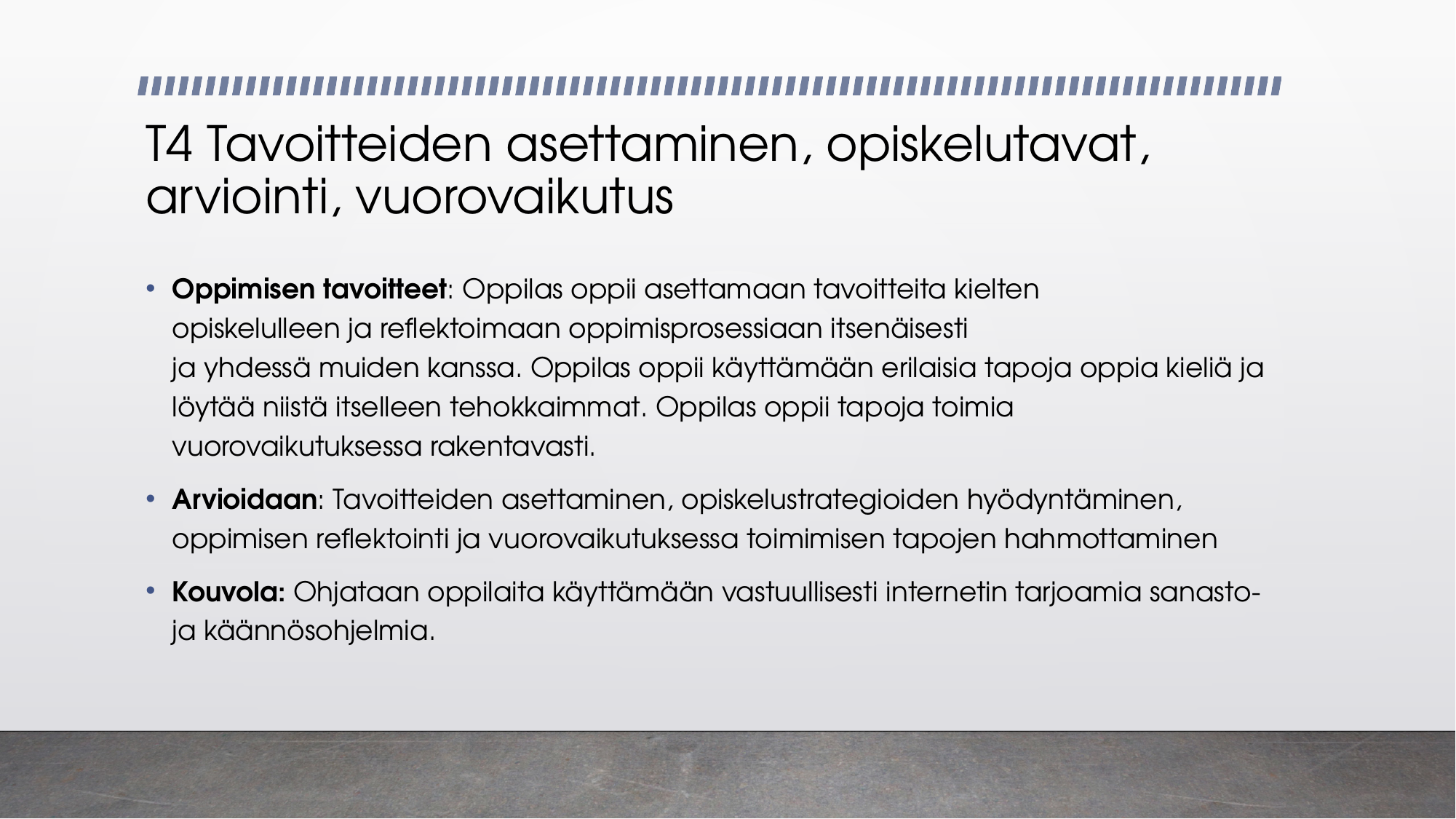

# T4 Tavoitteiden asettaminen, opiskelutavat, arviointi, vuorovaikutus
Oppimisen tavoitteet: Oppilas oppii asettamaan tavoitteita kielten
opiskelulleen ja reflektoimaan oppimisprosessiaan itsenäisesti
ja yhdessä muiden kanssa. Oppilas oppii käyttämään erilaisia tapoja oppia kieliä ja löytää niistä itselleen tehokkaimmat. Oppilas oppii tapoja toimia vuorovaikutuksessa rakentavasti.
Arvioidaan: Tavoitteiden asettaminen, opiskelustrategioiden hyödyntäminen, oppimisen reflektointi ja vuorovaikutuksessa toimimisen tapojen hahmottaminen
Kouvola: Ohjataan oppilaita käyttämään vastuullisesti internetin tarjoamia sanasto- ja käännösohjelmia.